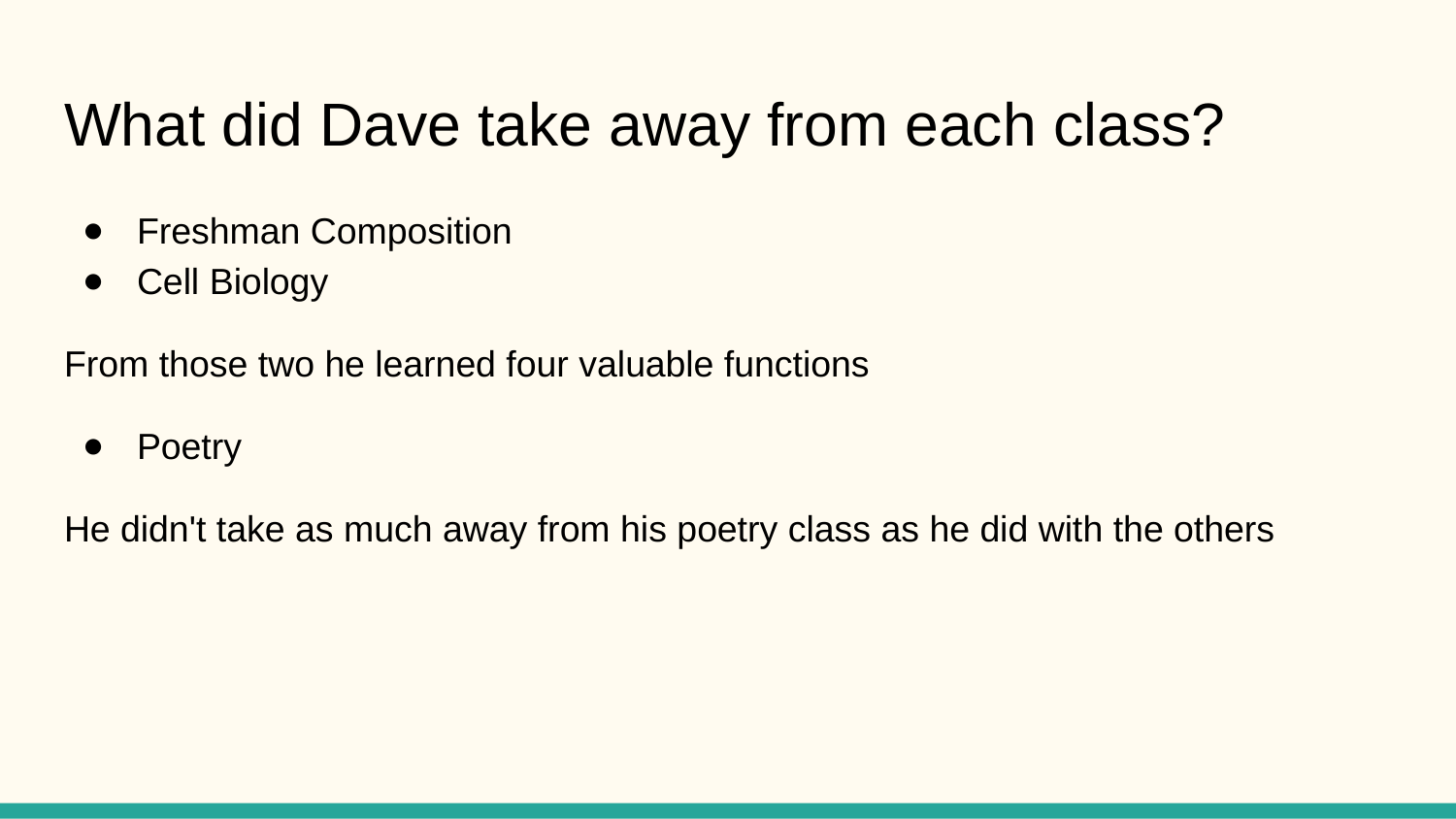

# What did Dave take away from each class?
Freshman Composition
Cell Biology
From those two he learned four valuable functions
Poetry
He didn't take as much away from his poetry class as he did with the others